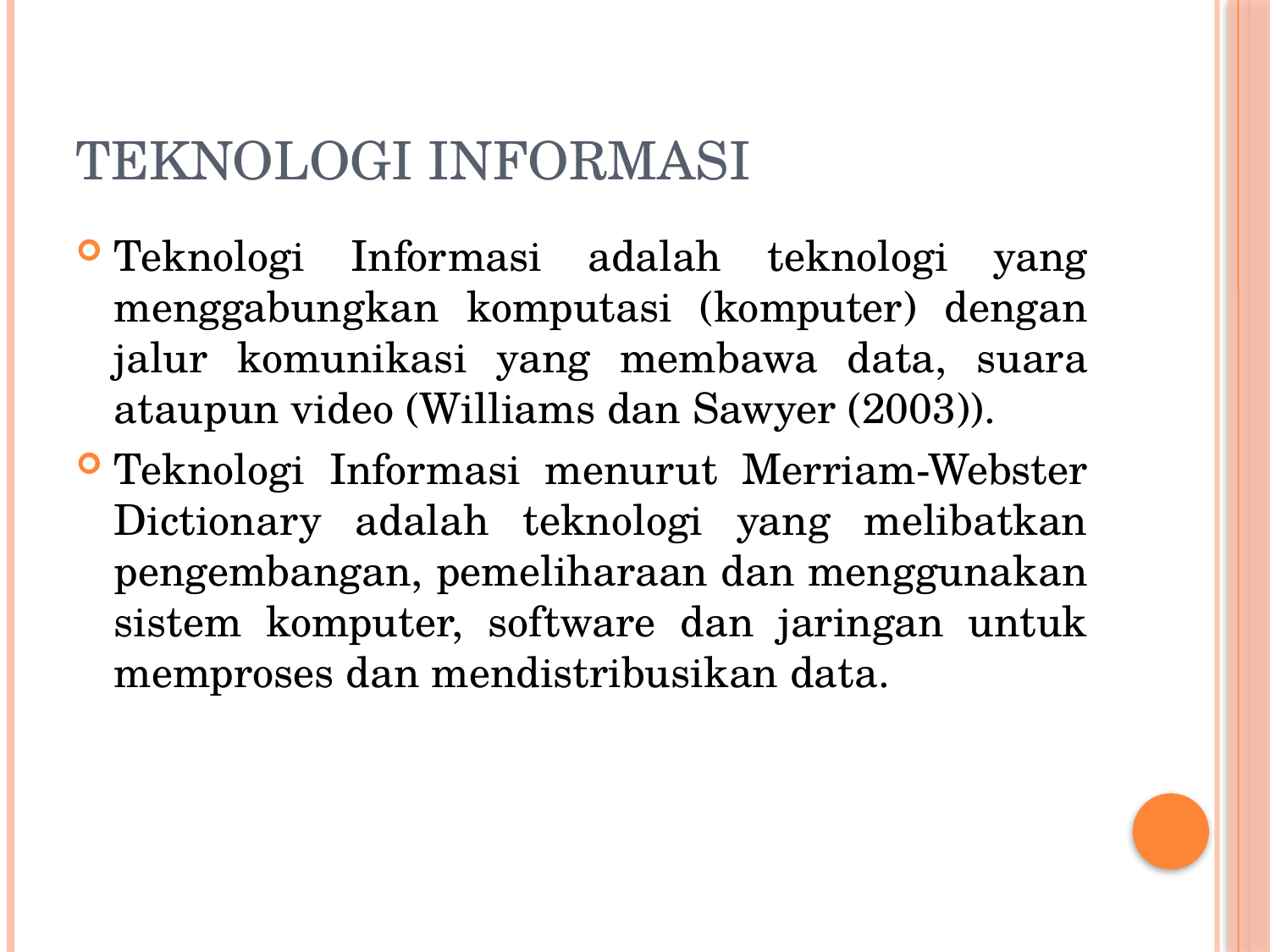

# Teknologi Informasi
Teknologi Informasi adalah teknologi yang menggabungkan komputasi (komputer) dengan jalur komunikasi yang membawa data, suara ataupun video (Williams dan Sawyer (2003)).
Teknologi Informasi menurut Merriam-Webster Dictionary adalah teknologi yang melibatkan pengembangan, pemeliharaan dan menggunakan sistem komputer, software dan jaringan untuk memproses dan mendistribusikan data.